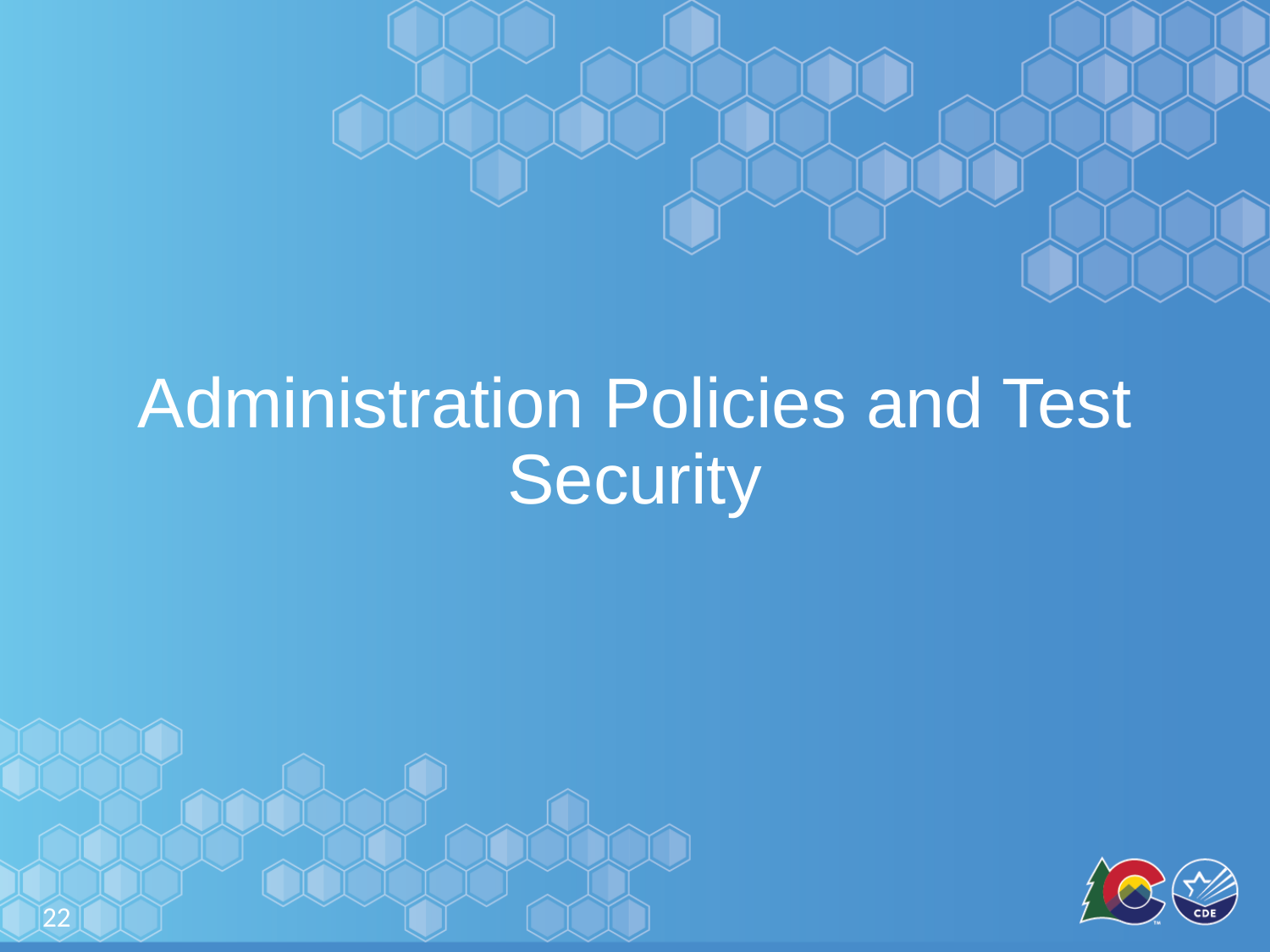

# Administration Policies and Test Security
22